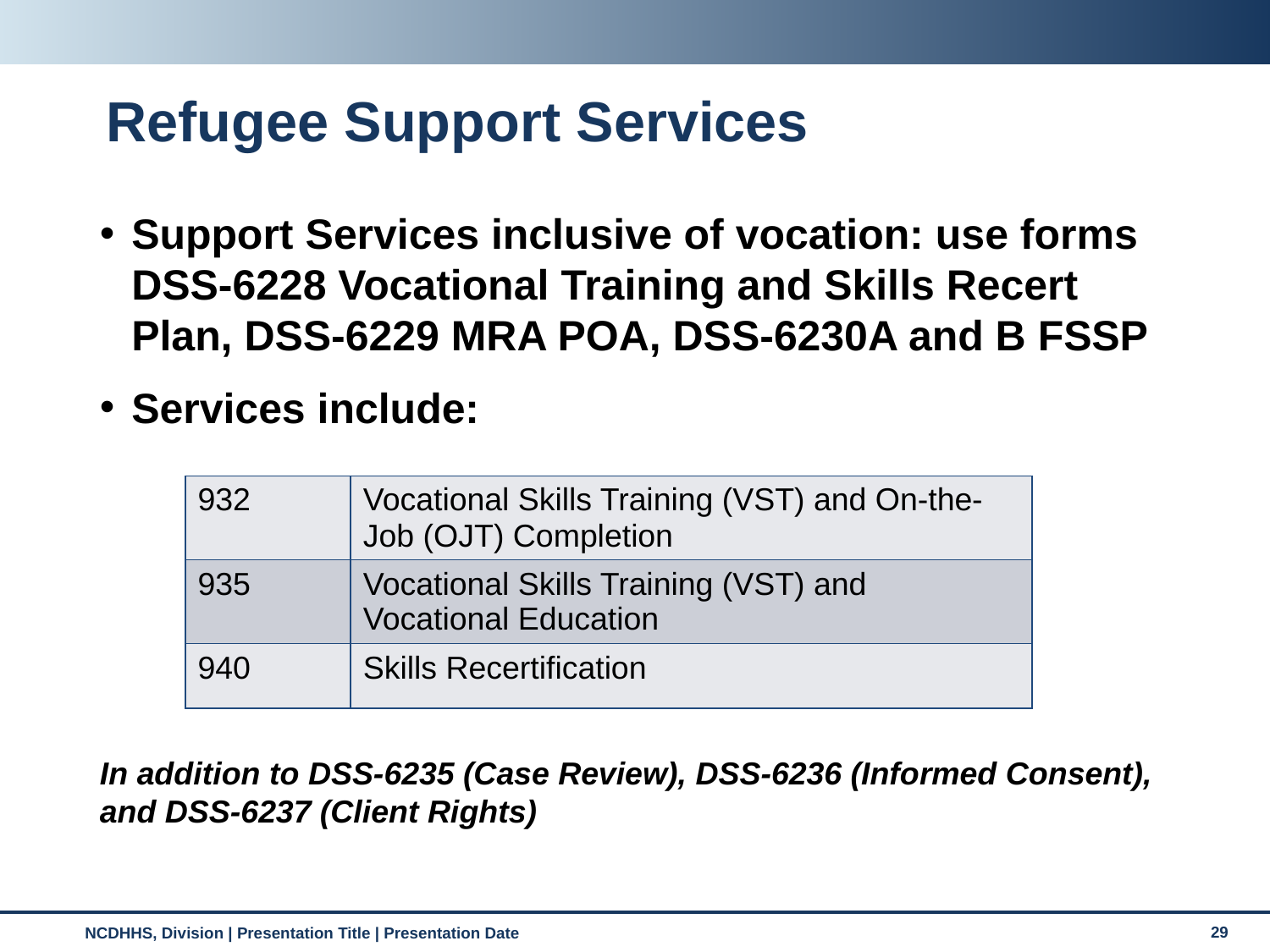

# Refugee Support Services
Support Services inclusive of vocation: use forms DSS-6228 Vocational Training and Skills Recert Plan, DSS-6229 MRA POA, DSS-6230A and B FSSP
Services include:

In addition to DSS-6235 (Case Review), DSS-6236 (Informed Consent), and DSS-6237 (Client Rights)

| 932 | Vocational Skills Training (VST) and On-the-Job (OJT) Completion |
| --- | --- |
| 935 | Vocational Skills Training (VST) and Vocational Education |
| 940 | Skills Recertification |